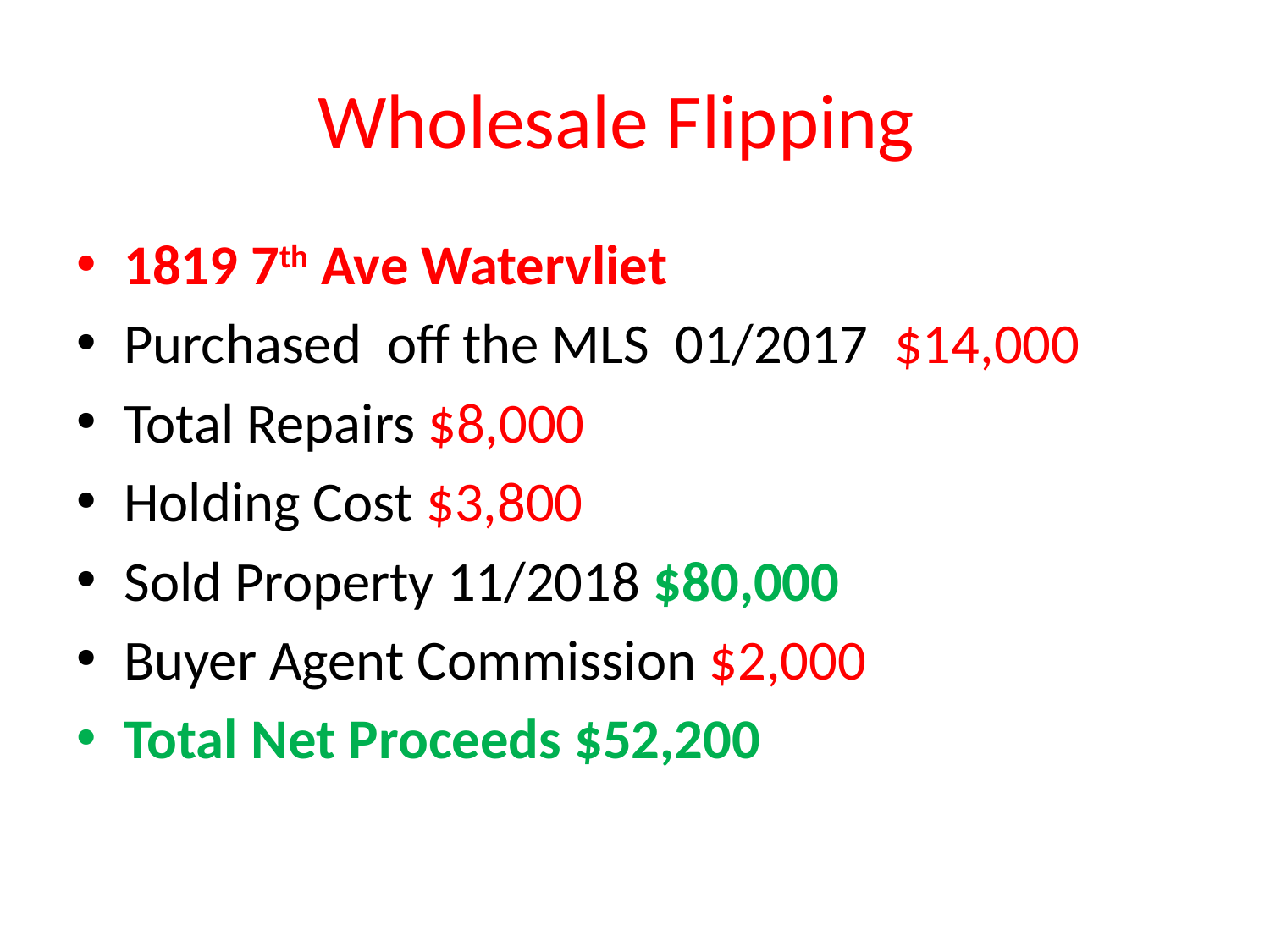

# Wholesale Flipping
1819 7th Ave Watervliet
Purchased  off the MLS  01/2017  $14,000
Total Repairs $8,000
Holding Cost $3,800
Sold Property 11/2018 $80,000
Buyer Agent Commission $2,000
Total Net Proceeds $52,200